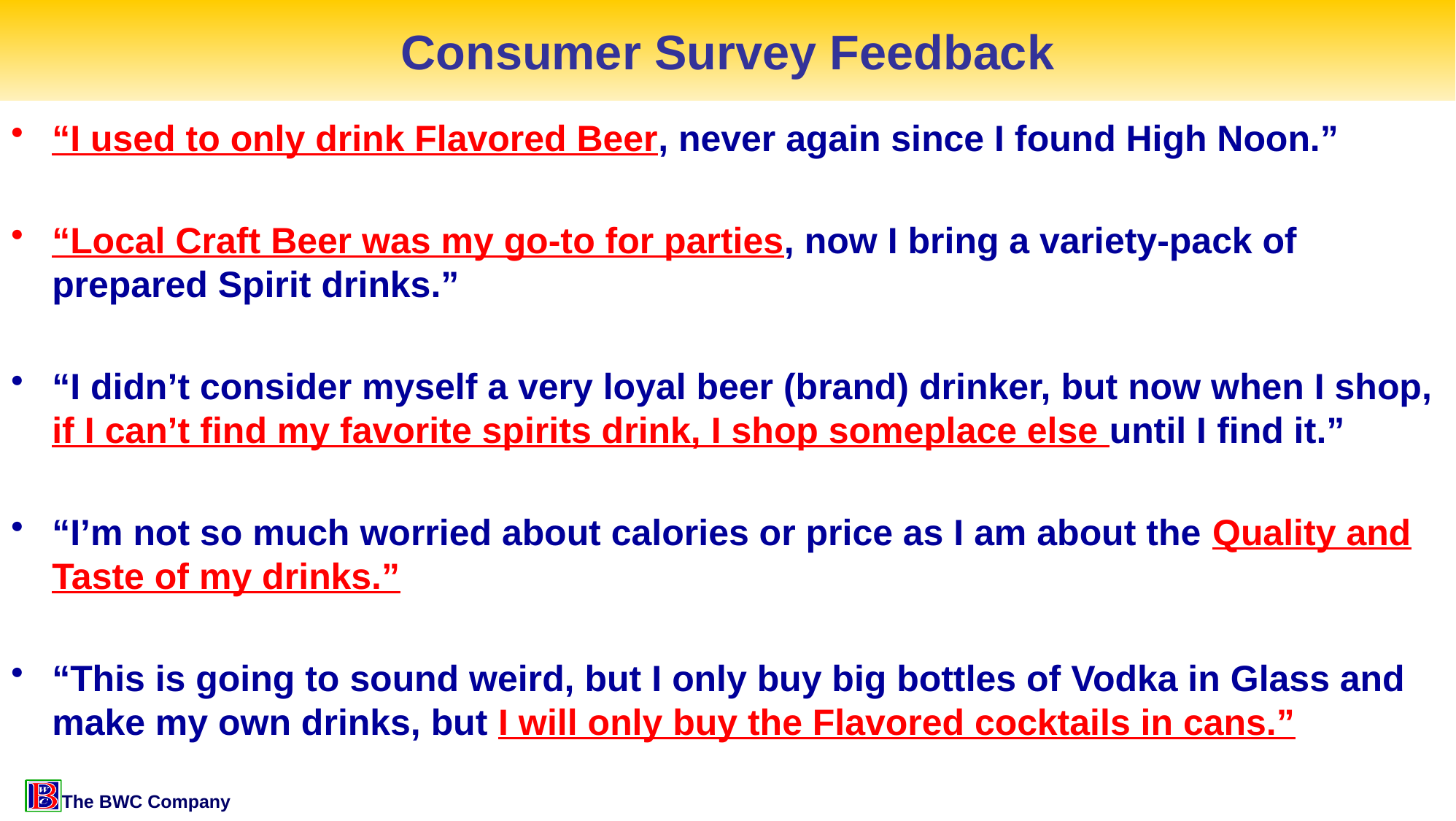

# Consumer Survey Feedback
“I used to only drink Flavored Beer, never again since I found High Noon.”

“Local Craft Beer was my go-to for parties, now I bring a variety-pack of prepared Spirit drinks.”

“I didn’t consider myself a very loyal beer (brand) drinker, but now when I shop, if I can’t find my favorite spirits drink, I shop someplace else until I find it.”

“I’m not so much worried about calories or price as I am about the Quality and Taste of my drinks.”

“This is going to sound weird, but I only buy big bottles of Vodka in Glass and make my own drinks, but I will only buy the Flavored cocktails in cans.”